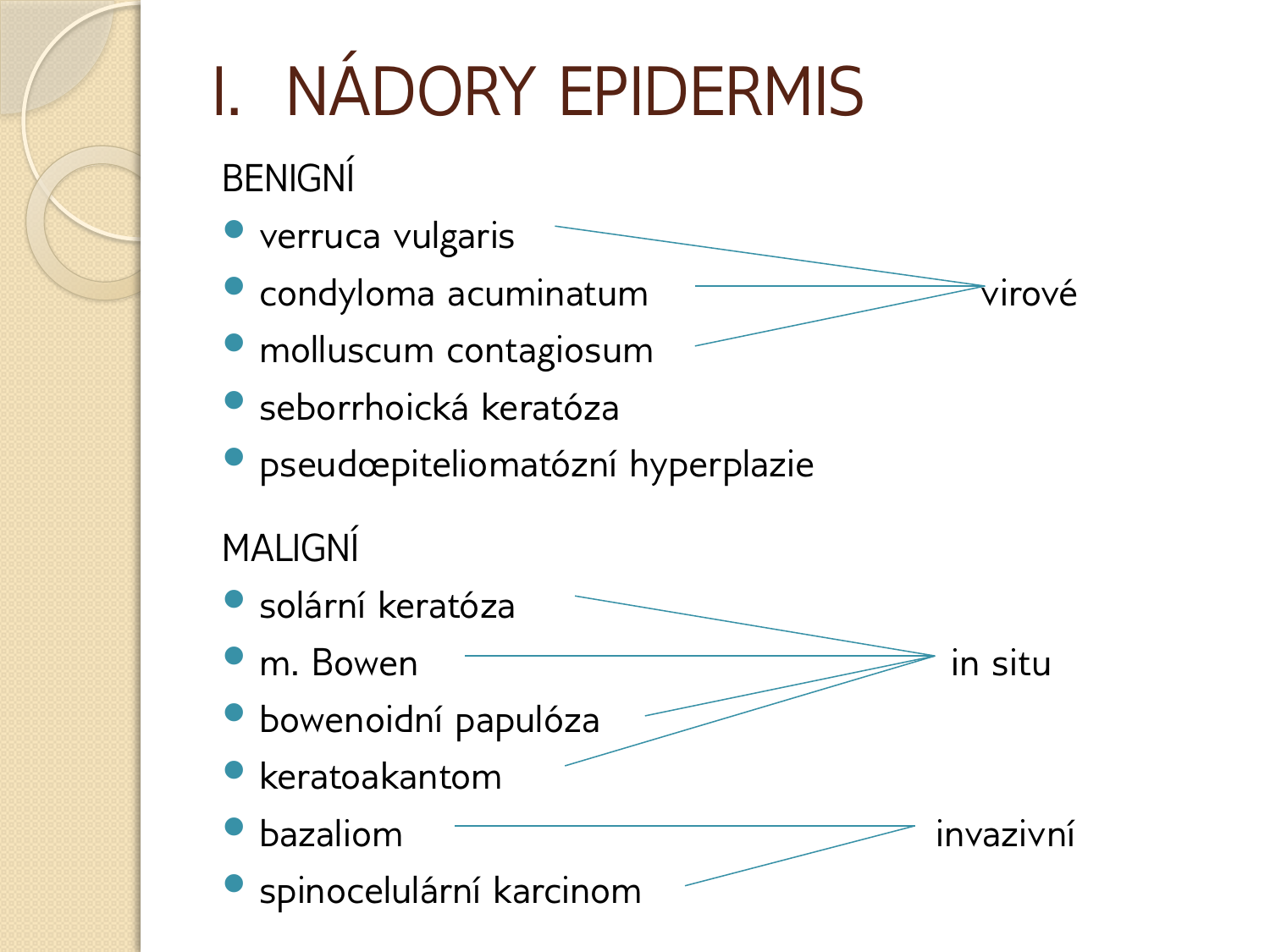

# I.  NÁDORY EPIDERMIS
BENIGNÍ
verruca vulgaris
condyloma acuminatum                            virové
molluscum contagiosum
seborrhoická keratóza
pseudoepiteliomatózní hyperplazie

MALIGNÍ
solární keratóza
m. Bowen                                             in situ
bowenoidní papulóza
keratoakantom
bazaliom                                             invazivní
spinocelulární karcinom